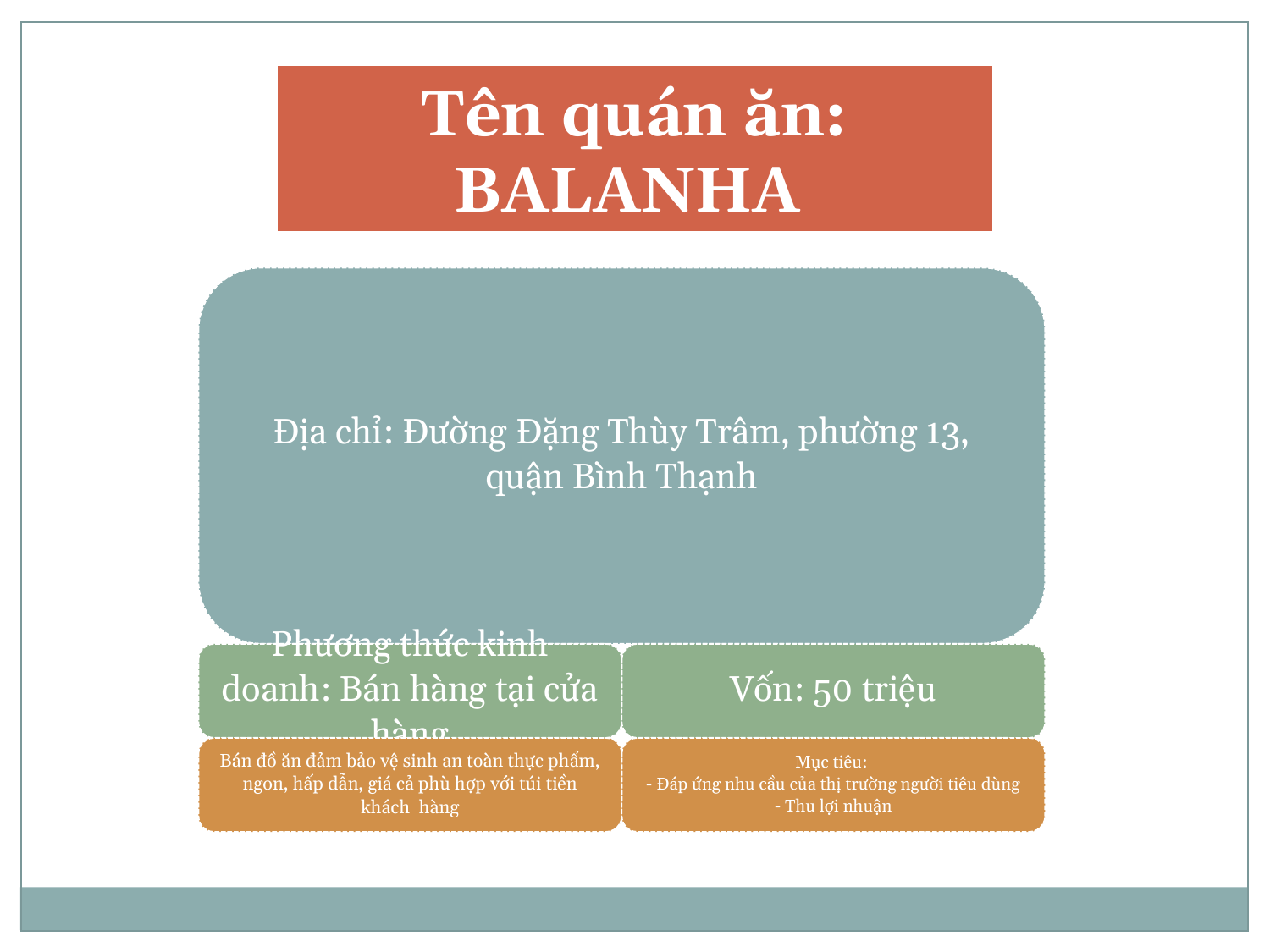

Tên quán ăn: BALANHA
Địa chỉ: Đường Đặng Thùy Trâm, phường 13, quận Bình Thạnh
Phương thức kinh doanh: Bán hàng tại cửa hàng
Bán đồ ăn đảm bảo vệ sinh an toàn thực phẩm, ngon, hấp dẫn, giá cả phù hợp với túi tiền khách  hàng
Vốn: 50 triệu
Mục tiêu:
- Đáp ứng nhu cầu của thị trường người tiêu dùng
- Thu lợi nhuận